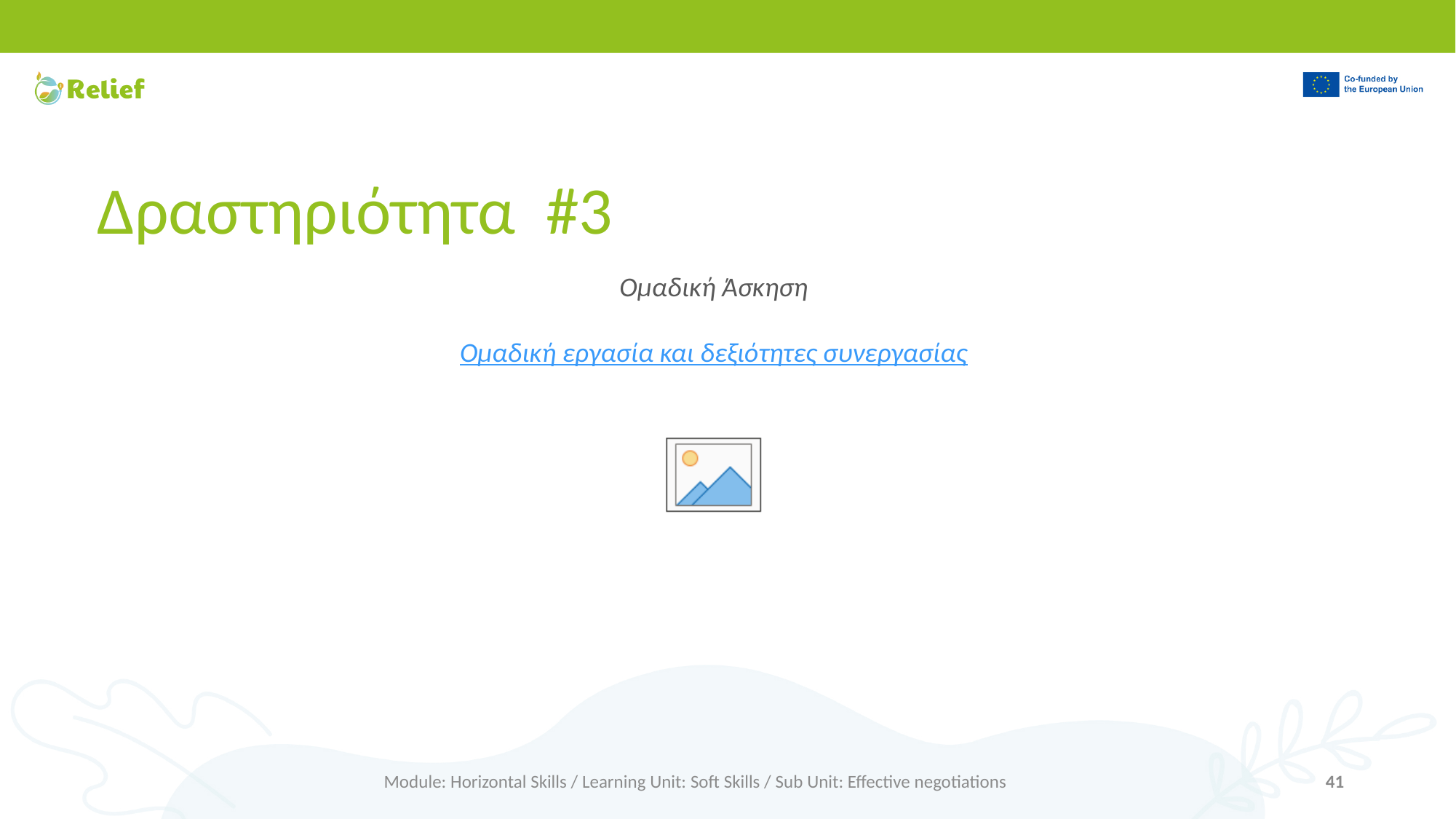

# Δραστηριότητα  #3

Ομαδική Άσκηση

Ομαδική εργασία και δεξιότητες συνεργασίας
Module: Horizontal Skills / Learning Unit: Soft Skills / Sub Unit: Effective negotiations
41